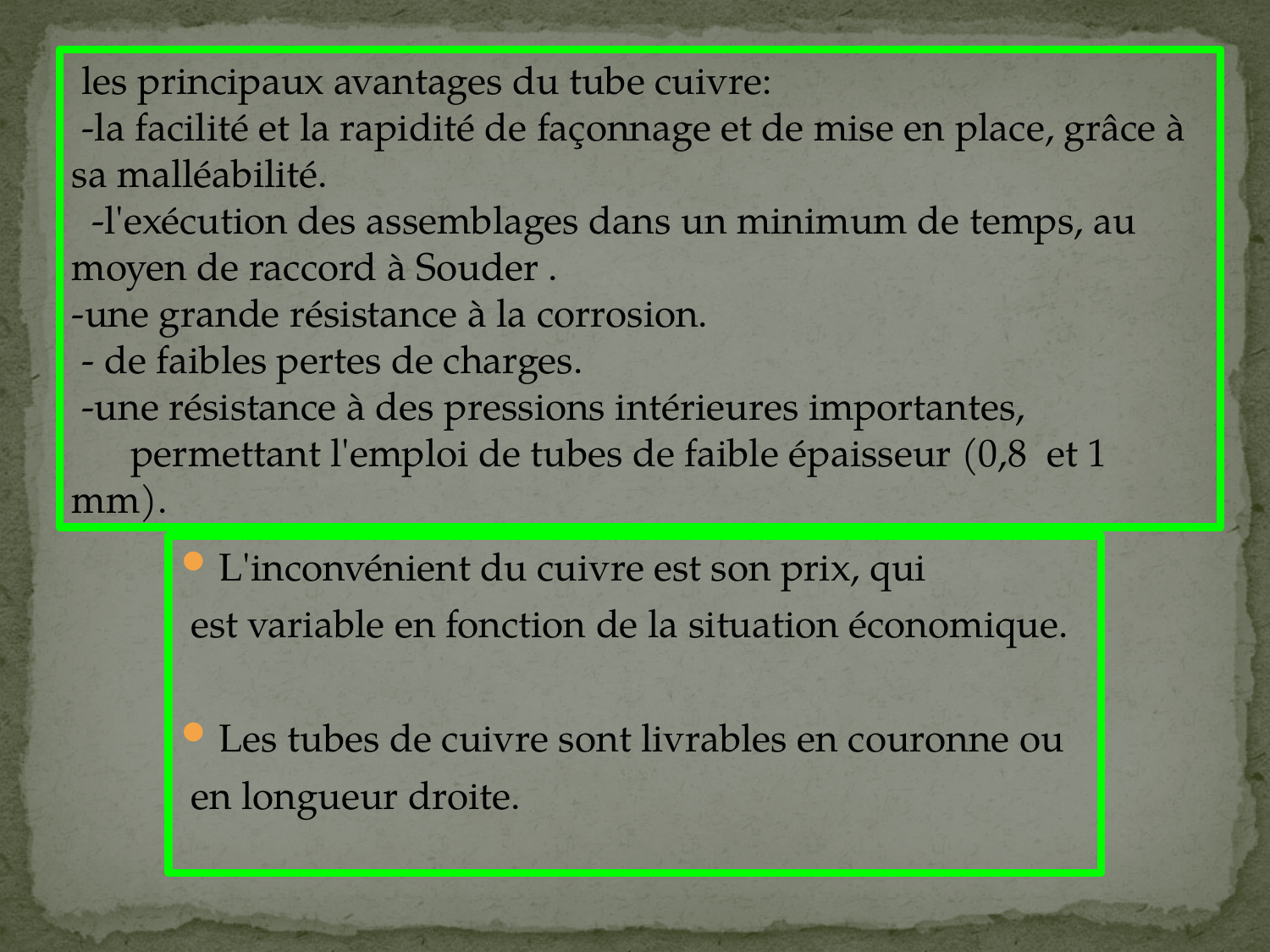

les principaux avantages du tube cuivre:
 -la facilité et la rapidité de façonnage et de mise en place, grâce à sa malléabilité.
  -l'exécution des assemblages dans un minimum de temps, au moyen de raccord à Souder .
-une grande résistance à la corrosion.
 - de faibles pertes de charges.
 -une résistance à des pressions intérieures importantes,
      permettant l'emploi de tubes de faible épaisseur (0,8  et 1 mm).
L'inconvénient du cuivre est son prix, qui
 est variable en fonction de la situation économique.

Les tubes de cuivre sont livrables en couronne ou
 en longueur droite.